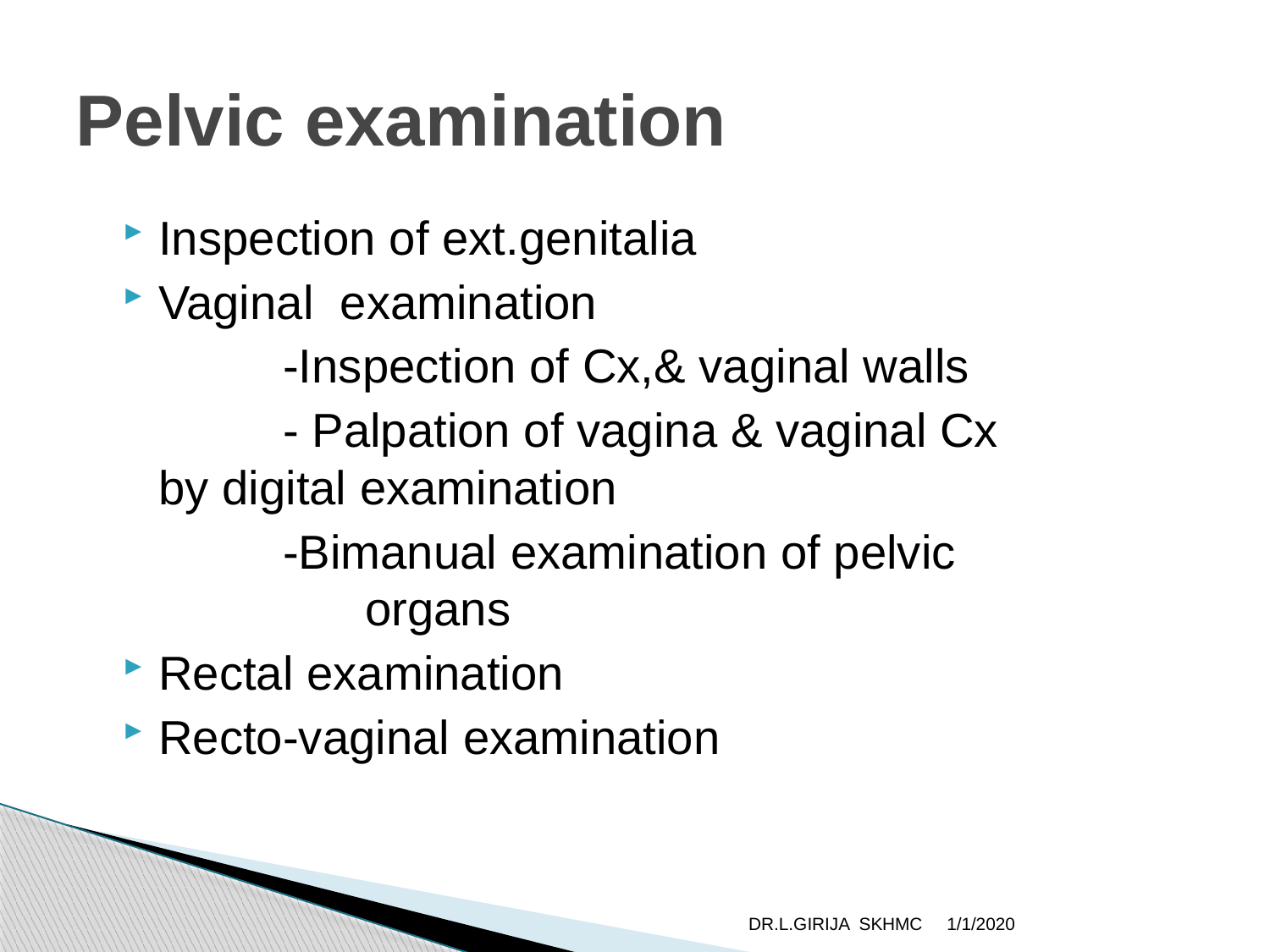

# Pelvic examination
Inspection of ext.genitalia
Vaginal  examination
            -Inspection of Cx,& vaginal walls
            - Palpation of vagina & vaginal Cx  	      by digital examination
            -Bimanual examination of pelvic 		      organs
Rectal examination
Recto-vaginal examination
DR.L.GIRIJA  SKHMC
1/1/2020